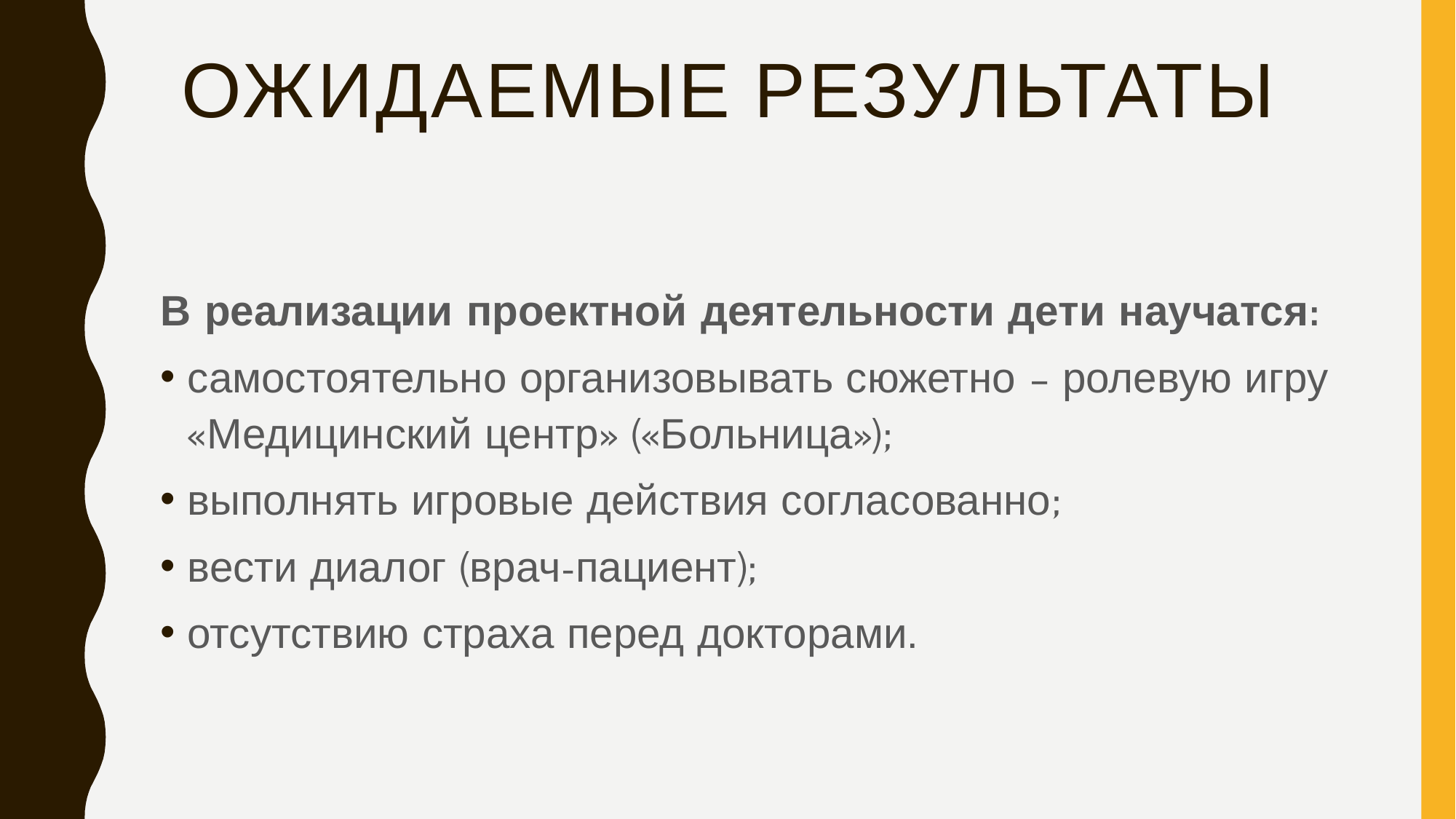

# Ожидаемые результаты
В реализации проектной деятельности дети научатся:
самостоятельно организовывать сюжетно – ролевую игру «Медицинский центр» («Больница»);
выполнять игровые действия согласованно;
вести диалог (врач-пациент);
отсутствию страха перед докторами.